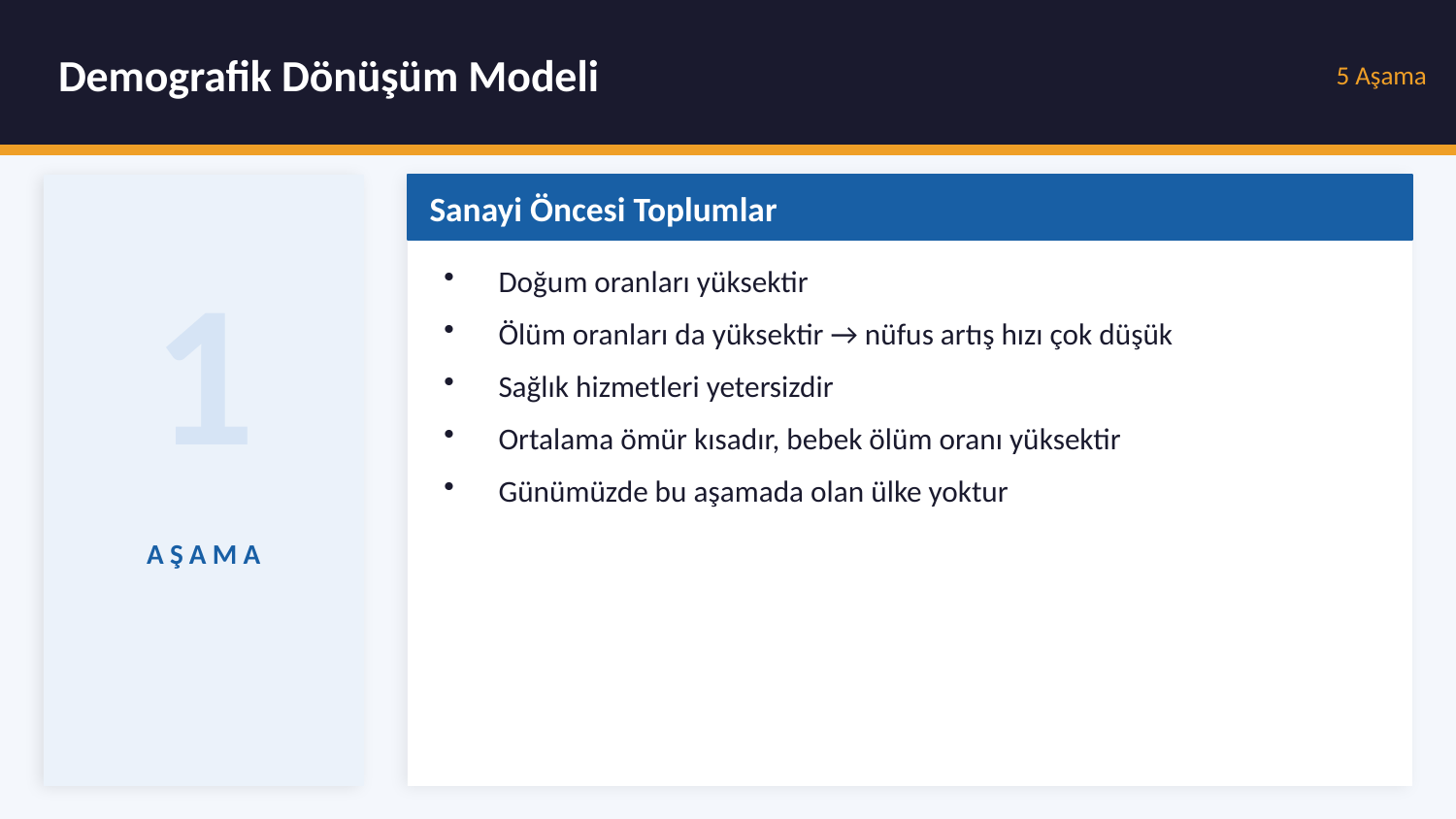

Demografik Dönüşüm Modeli
5 Aşama

Sanayi Öncesi Toplumlar
1
Doğum oranları yüksektir
Ölüm oranları da yüksektir → nüfus artış hızı çok düşük
Sağlık hizmetleri yetersizdir
Ortalama ömür kısadır, bebek ölüm oranı yüksektir
Günümüzde bu aşamada olan ülke yoktur
AŞAMA